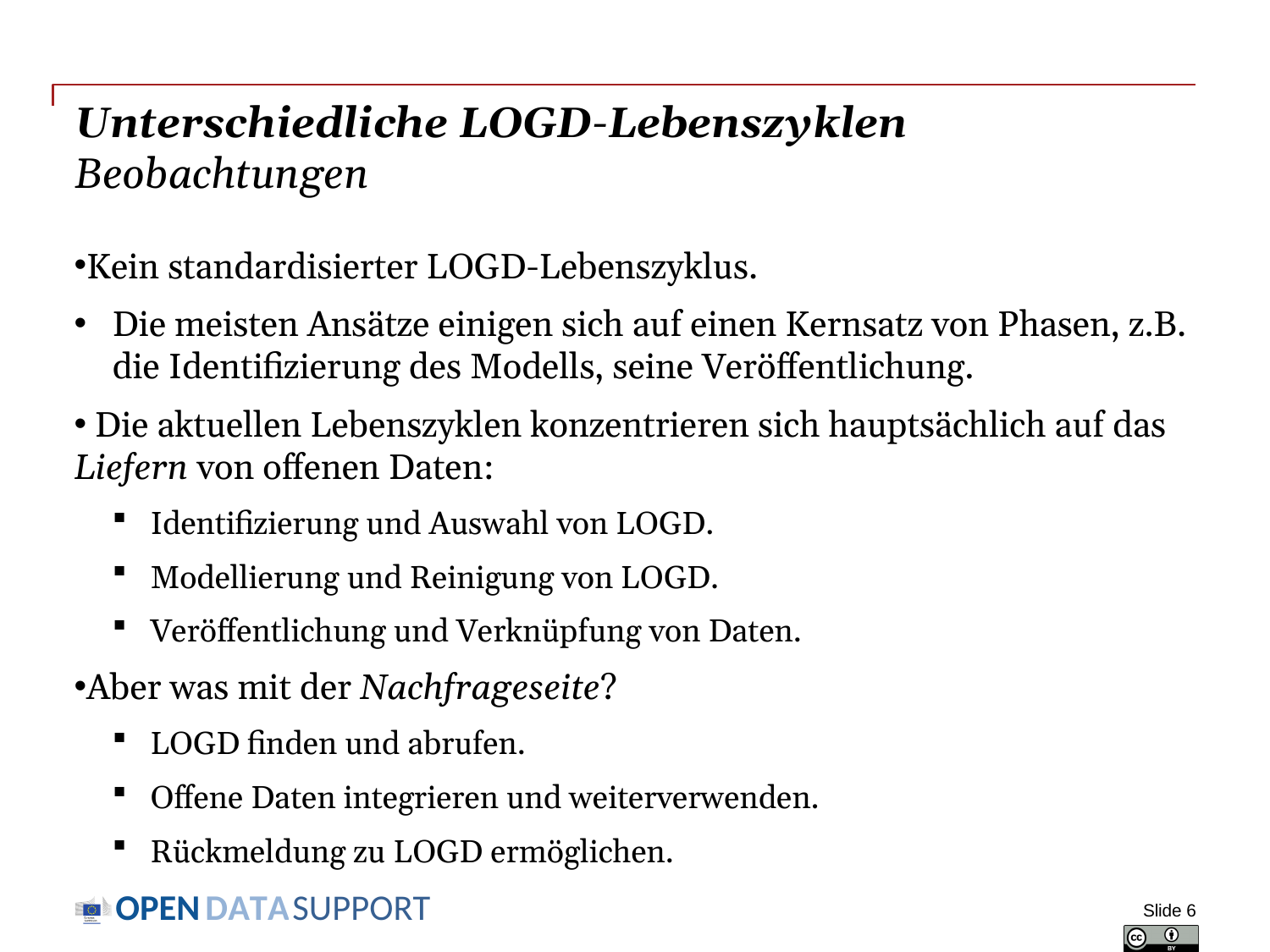

# Unterschiedliche LOGD-Lebenszyklen Beobachtungen
Kein standardisierter LOGD-Lebenszyklus.
Die meisten Ansätze einigen sich auf einen Kernsatz von Phasen, z.B. die Identifizierung des Modells, seine Veröffentlichung.
 Die aktuellen Lebenszyklen konzentrieren sich hauptsächlich auf das Liefern von offenen Daten:
Identifizierung und Auswahl von LOGD.
Modellierung und Reinigung von LOGD.
Veröffentlichung und Verknüpfung von Daten.
Aber was mit der Nachfrageseite?
LOGD finden und abrufen.
Offene Daten integrieren und weiterverwenden.
Rückmeldung zu LOGD ermöglichen.

Slide 6